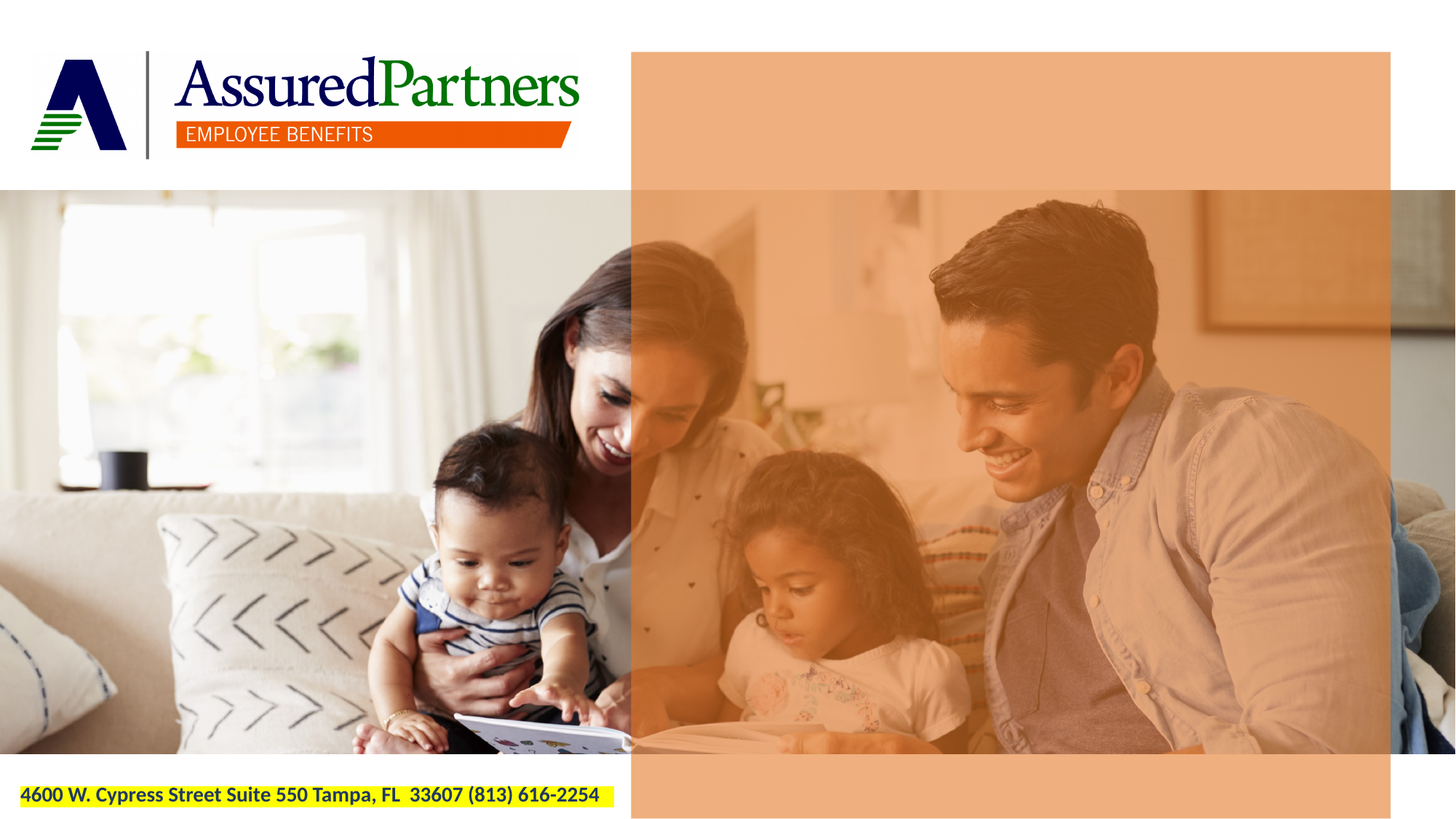

4600 W. Cypress Street Suite 550 Tampa, FL  33607 (813) 616-2254